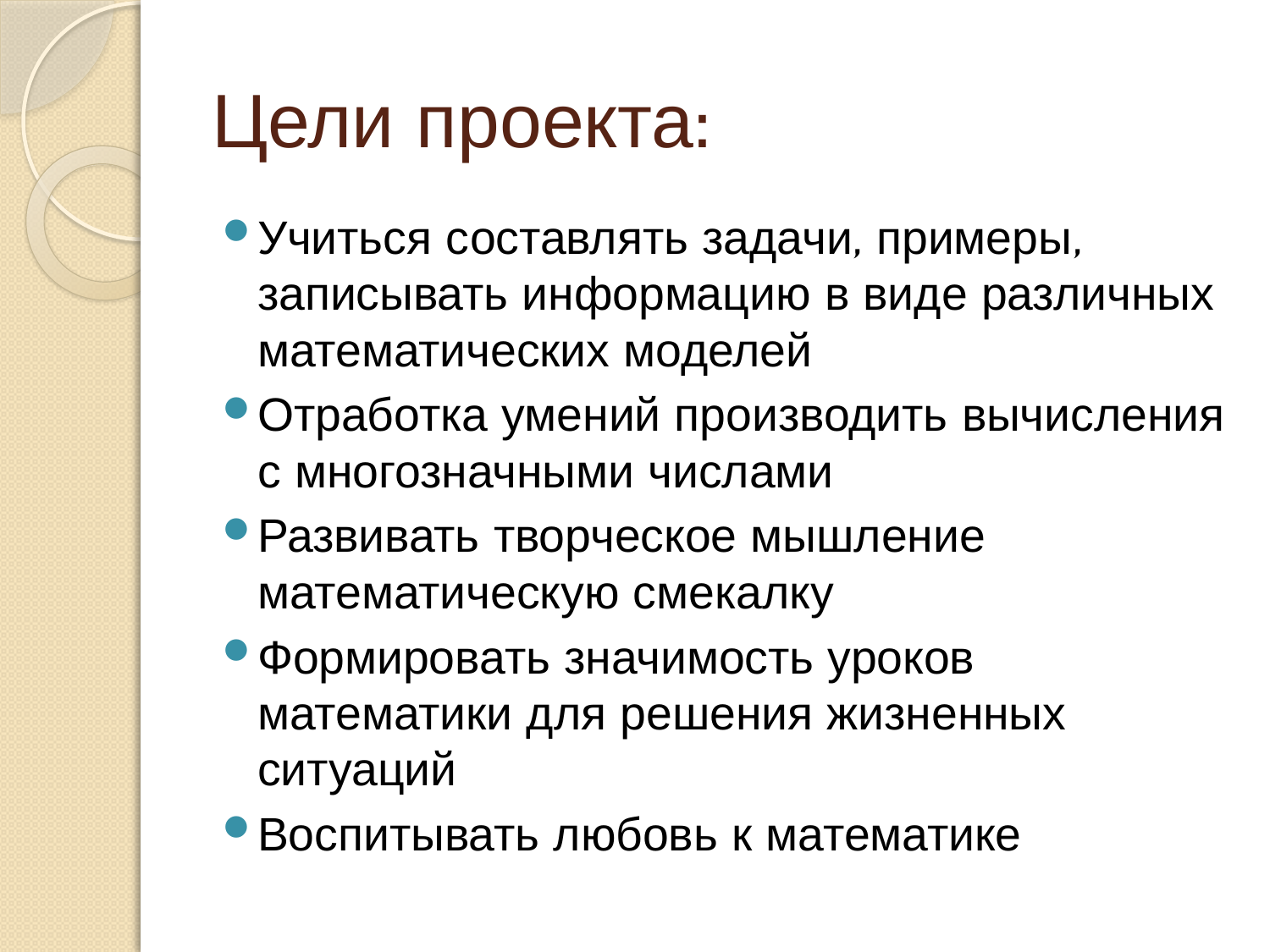

# Цели проекта:
Учиться составлять задачи, примеры, записывать информацию в виде различных математических моделей
Отработка умений производить вычисления с многозначными числами
Развивать творческое мышление математическую смекалку
Формировать значимость уроков математики для решения жизненных ситуаций
Воспитывать любовь к математике